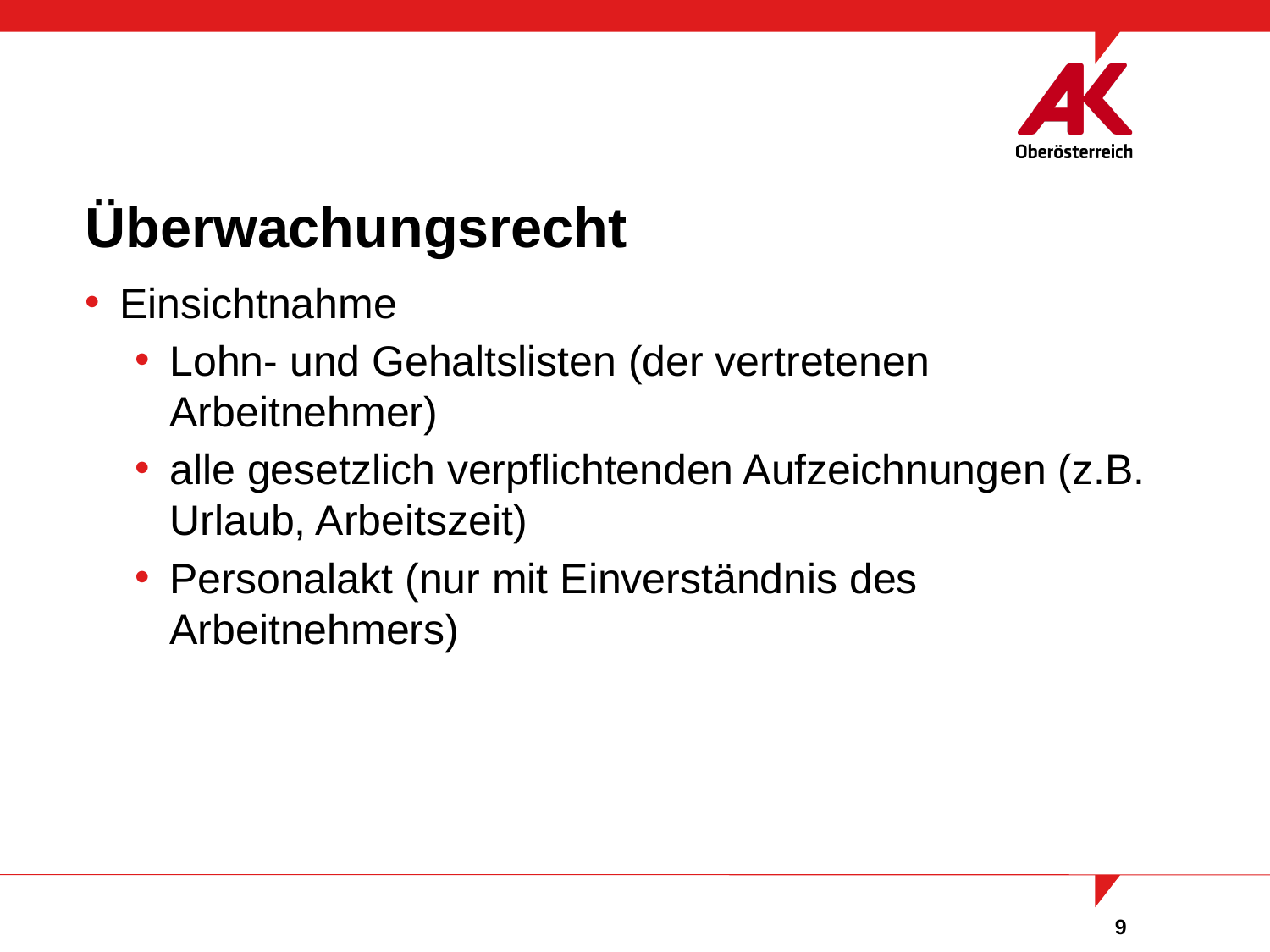

Überwachungsrecht
Einsichtnahme
Lohn- und Gehaltslisten (der vertretenen Arbeitnehmer)
alle gesetzlich verpflichtenden Aufzeichnungen (z.B. Urlaub, Arbeitszeit)
Personalakt (nur mit Einverständnis des Arbeitnehmers)